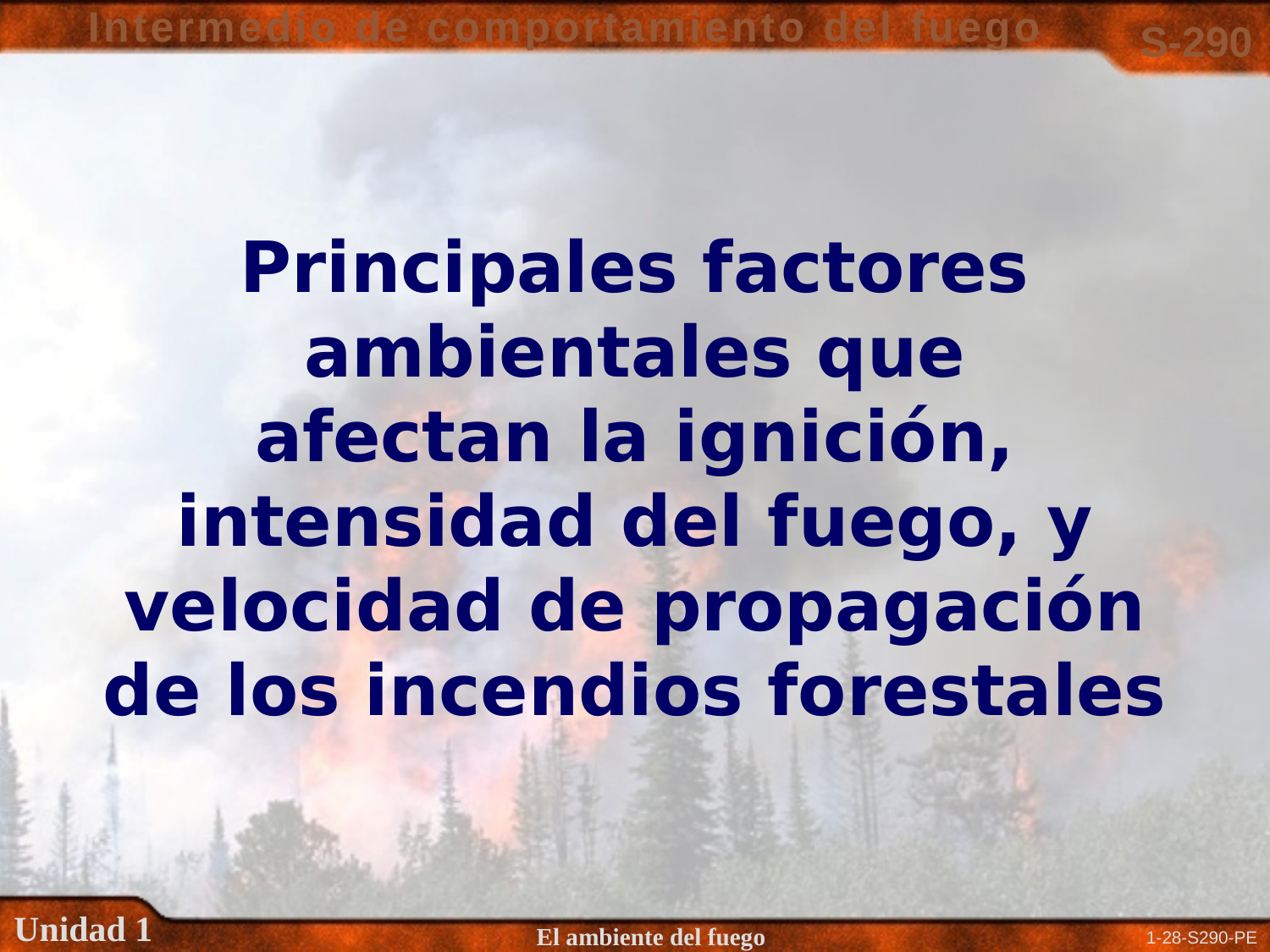

# Principales factores ambientales que afectan la ignición, intensidad del fuego, y velocidad de propagación de los incendios forestales